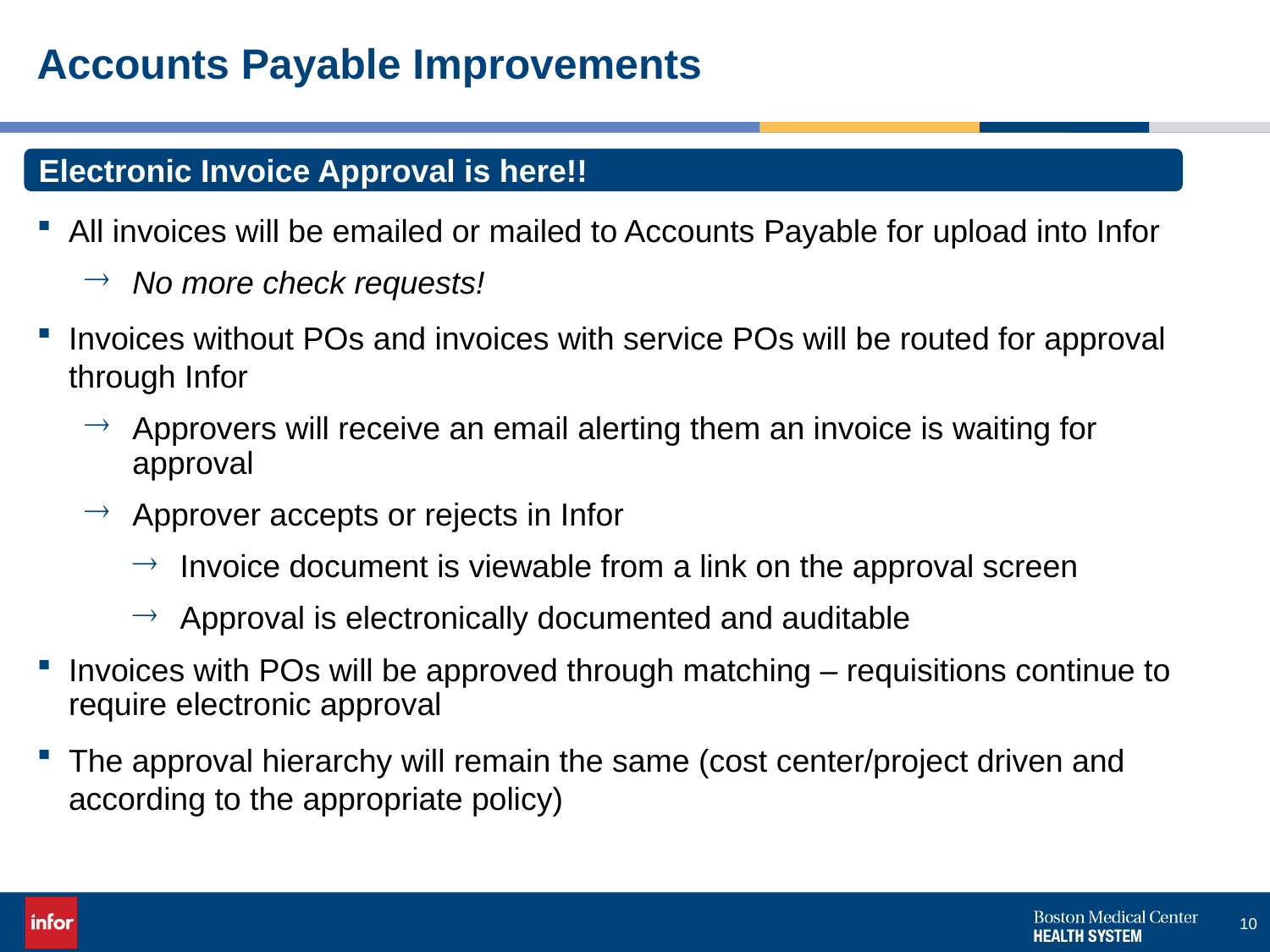

# Accounts Payable Improvements
Electronic Invoice Approval is here!!

All invoices will be emailed or mailed to Accounts Payable for upload into Infor
No more check requests!
Invoices without POs and invoices with service POs will be routed for approval through Infor
Approvers will receive an email alerting them an invoice is waiting for approval
Approver accepts or rejects in Infor
Invoice document is viewable from a link on the approval screen
Approval is electronically documented and auditable
Invoices with POs will be approved through matching – requisitions continue to require electronic approval
The approval hierarchy will remain the same (cost center/project driven and according to the appropriate policy)